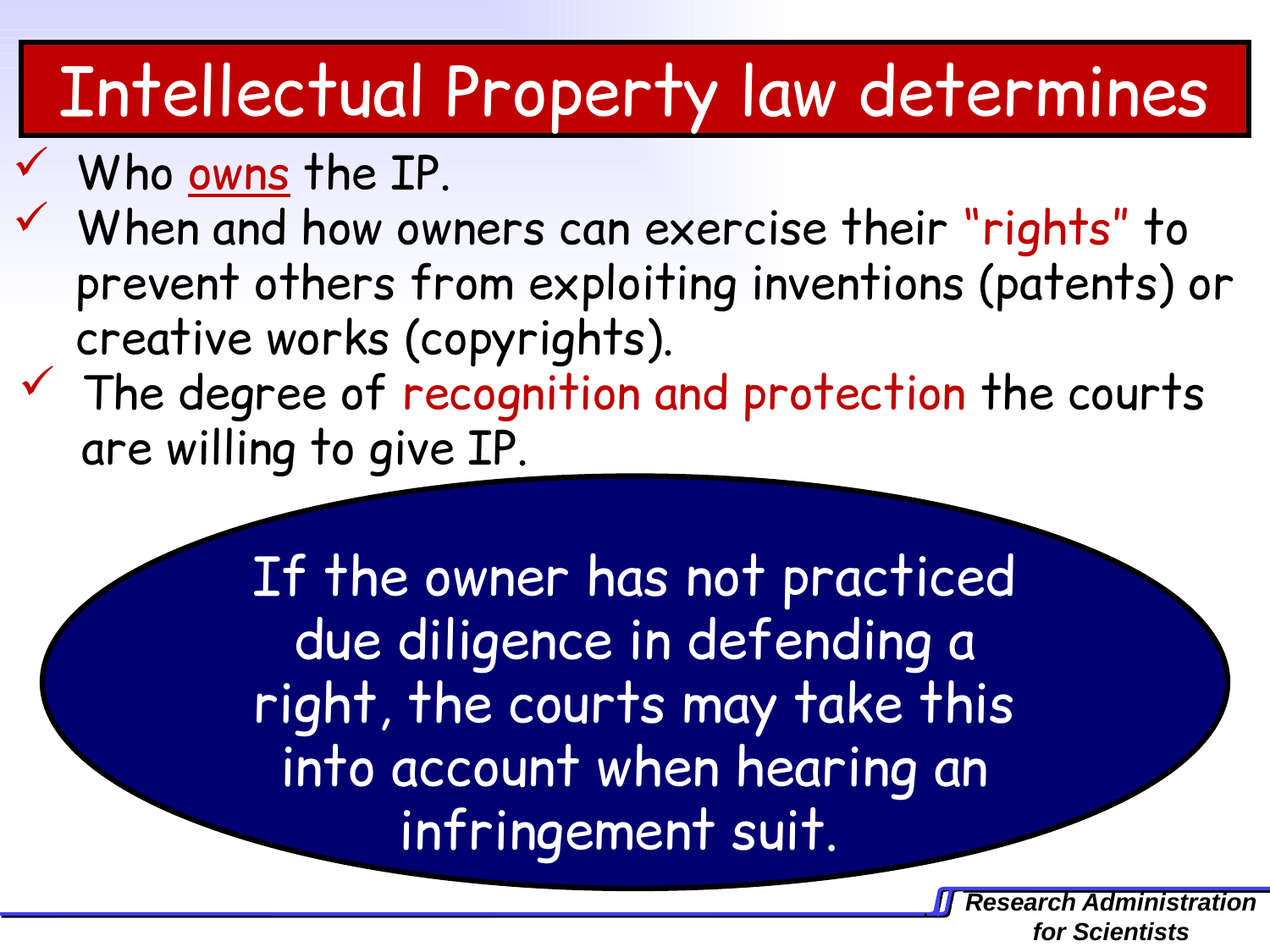

Intellectual Property law determines
Who owns the IP.
When and how owners can exercise their “rights” to prevent others from exploiting inventions (patents) or creative works (copyrights).
The degree of recognition and protection the courts are willing to give IP.

If the owner has not practiced due diligence in defending a right, the courts may take this into account when hearing an infringement suit.